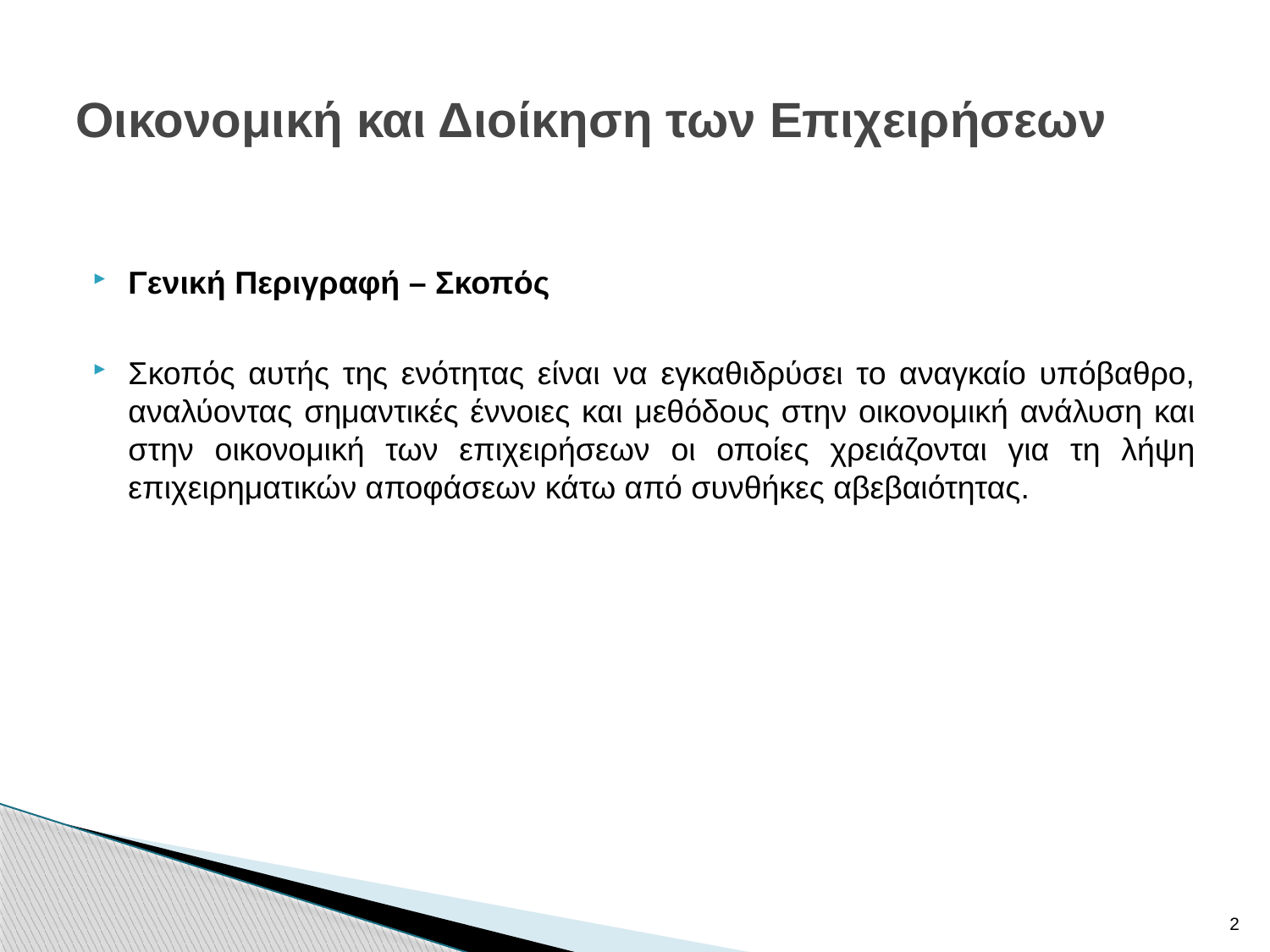

# Οικονομική και Διοίκηση των Επιχειρήσεων
Γενική Περιγραφή – Σκοπός

Σκοπός αυτής της ενότητας είναι να εγκαθιδρύσει το αναγκαίο υπόβαθρο, αναλύοντας σημαντικές έννοιες και μεθόδους στην οικονομική ανάλυση και στην οικονομική των επιχειρήσεων οι οποίες χρειάζονται για τη λήψη επιχειρηματικών αποφάσεων κάτω από συνθήκες αβεβαιότητας.

2